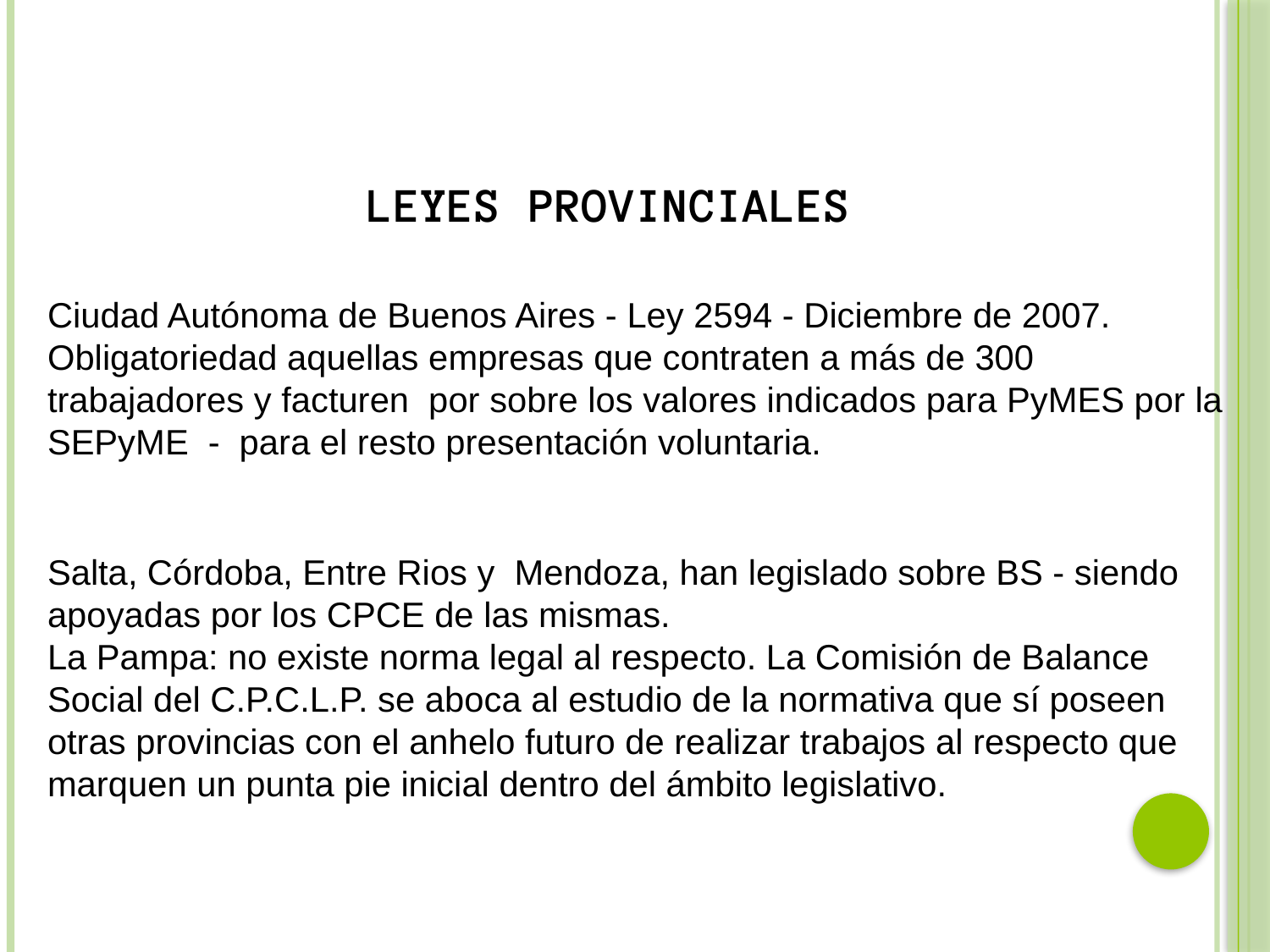

LEYES PROVINCIALES
Ciudad Autónoma de Buenos Aires - Ley 2594 - Diciembre de 2007. Obligatoriedad aquellas empresas que contraten a más de 300 trabajadores y facturen  por sobre los valores indicados para PyMES por la SEPyME  -  para el resto presentación voluntaria.
Salta, Córdoba, Entre Rios y  Mendoza, han legislado sobre BS - siendo apoyadas por los CPCE de las mismas.
La Pampa: no existe norma legal al respecto. La Comisión de Balance Social del C.P.C.L.P. se aboca al estudio de la normativa que sí poseen otras provincias con el anhelo futuro de realizar trabajos al respecto que marquen un punta pie inicial dentro del ámbito legislativo.